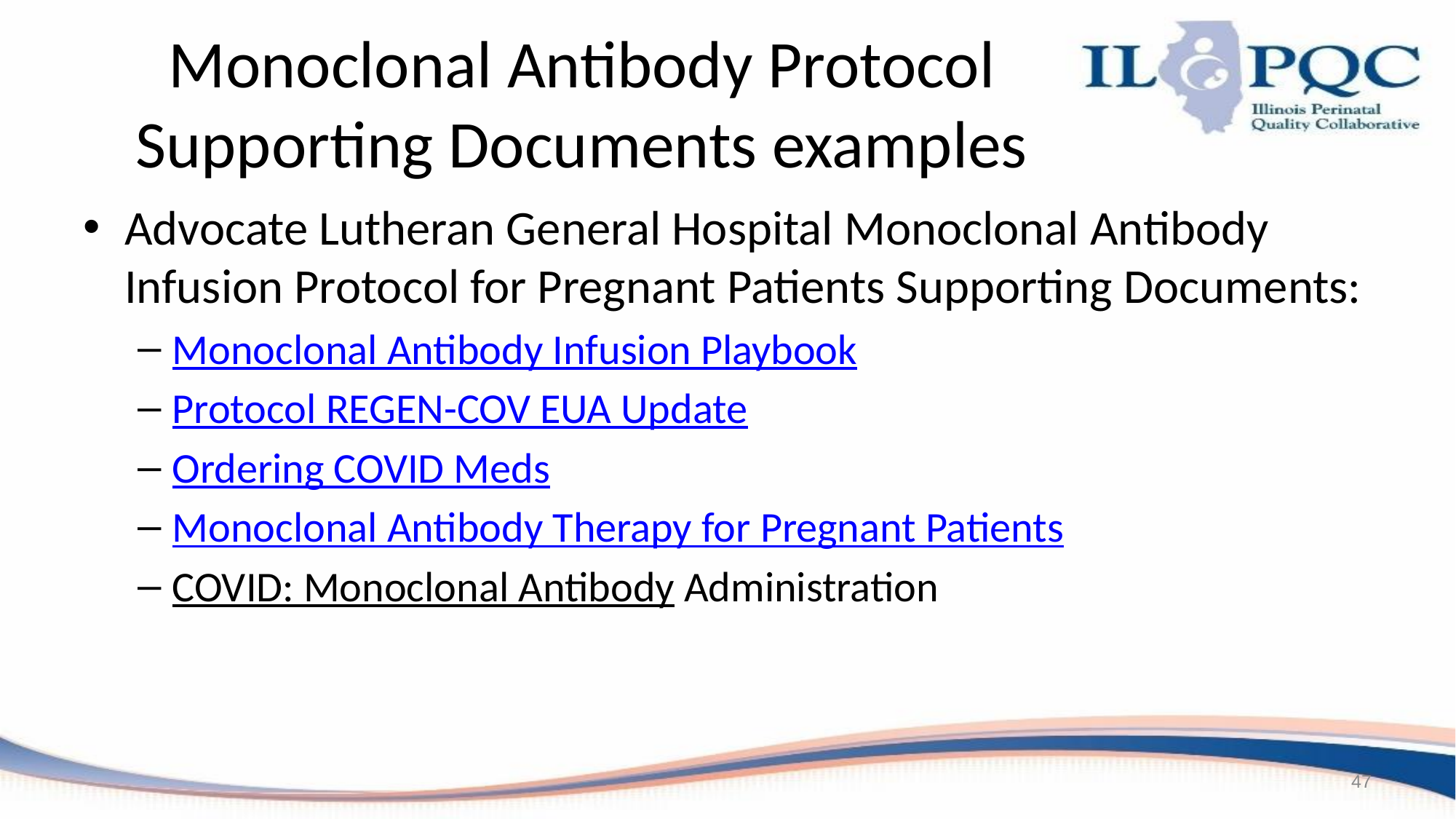

# Monoclonal Antibody Protocol Supporting Documents examples
Advocate Lutheran General Hospital Monoclonal Antibody Infusion Protocol for Pregnant Patients Supporting Documents:
Monoclonal Antibody Infusion Playbook
Protocol REGEN-COV EUA Update
Ordering COVID Meds
Monoclonal Antibody Therapy for Pregnant Patients
COVID: Monoclonal Antibody Administration
47